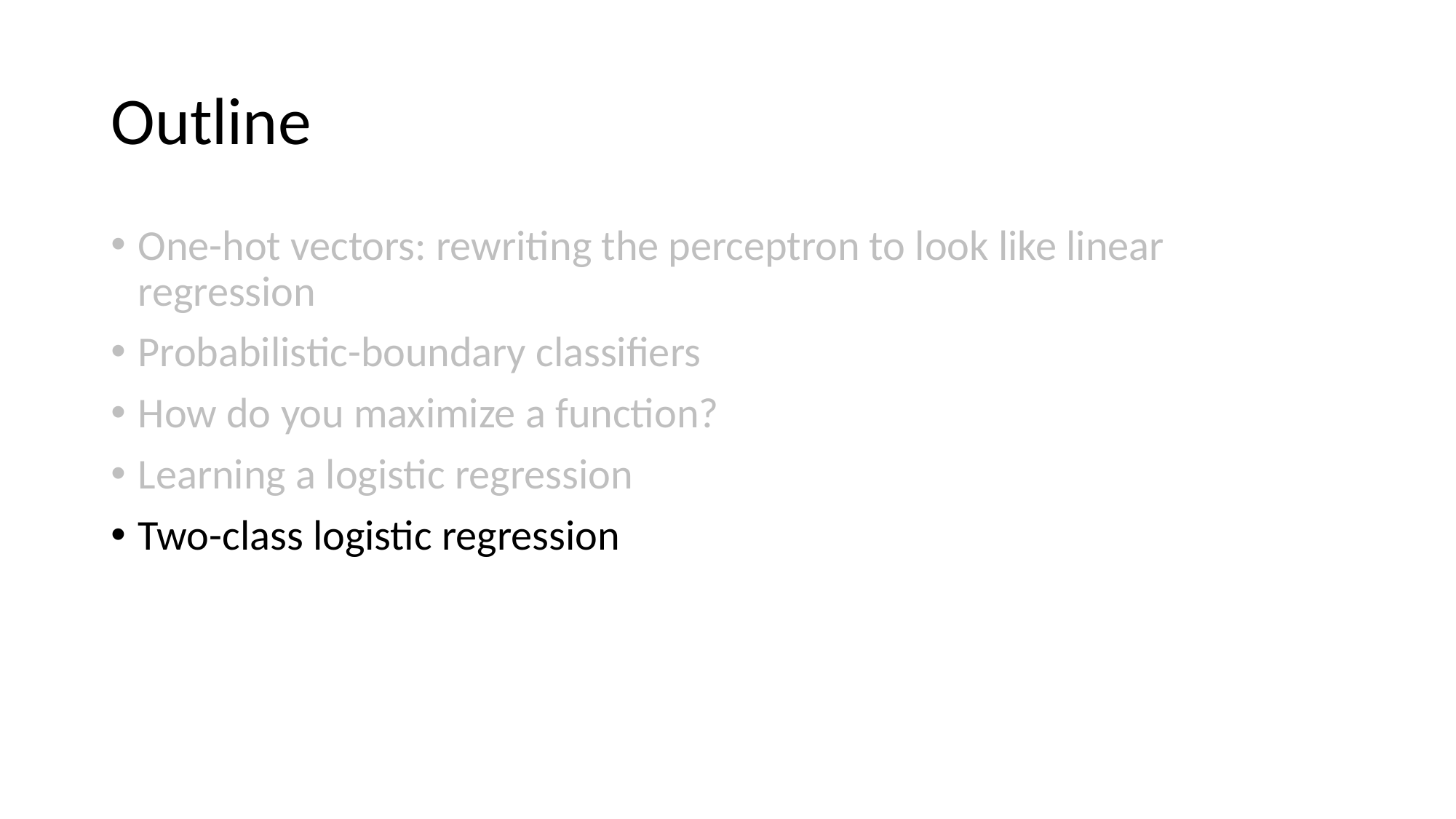

# Outline
One-hot vectors: rewriting the perceptron to look like linear regression
Probabilistic-boundary classifiers
How do you maximize a function?
Learning a logistic regression
Two-class logistic regression